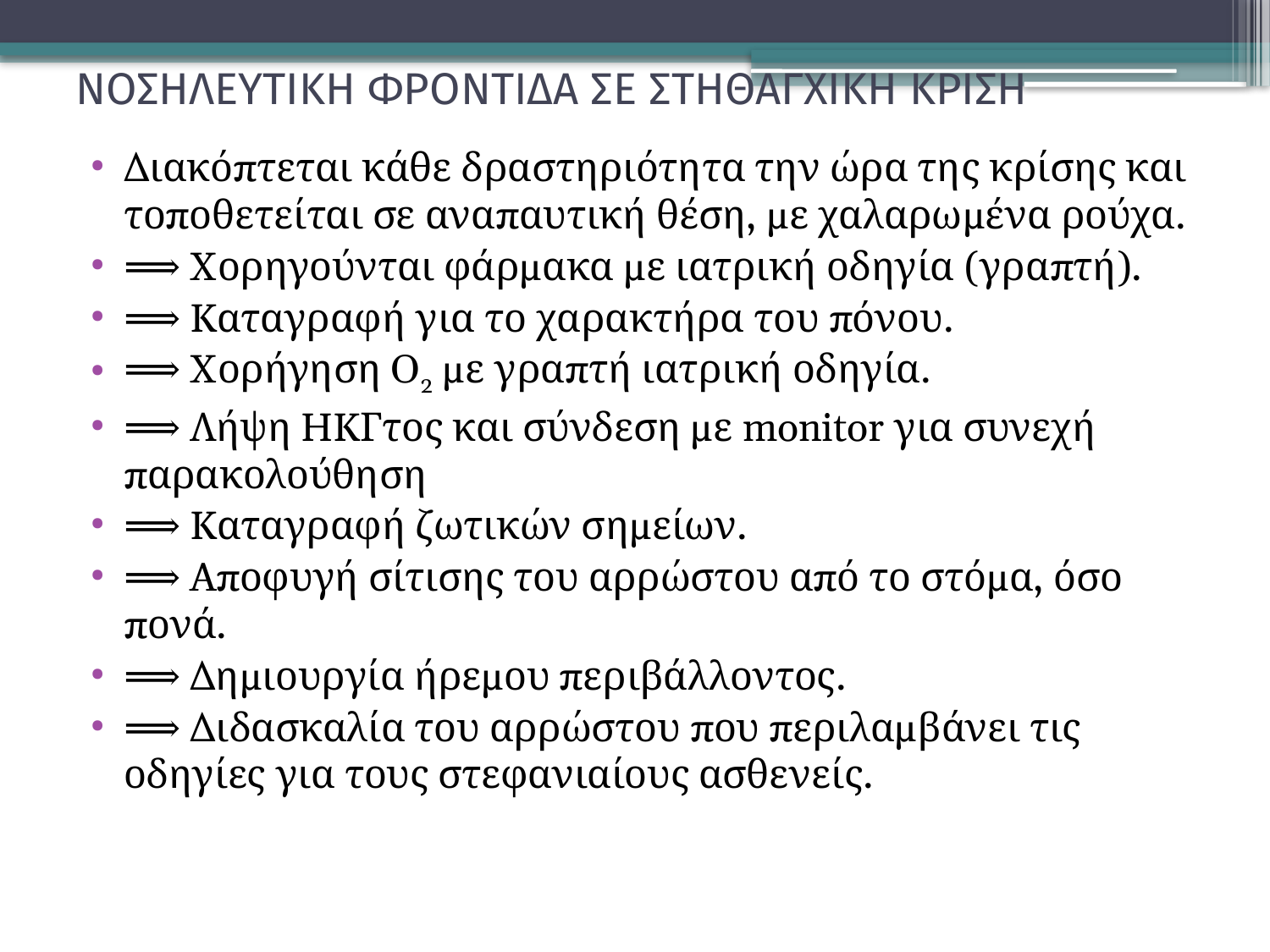

# ΝΟΣΗΛΕΥΤΙΚΗ ΦΡΟΝΤΙΔΑ ΣΕ ΣΤΗΘΑΓΧΙΚΗ ΚΡΙΣΗ
Διακόπτεται κάθε δραστηριότητα την ώρα της κρίσης και τοποθετείται σε αναπαυτική θέση, με χαλαρωμένα ρούχα.
⟹ Χορηγούνται φάρμακα με ιατρική οδηγία (γραπτή).
⟹ Καταγραφή για το χαρακτήρα του πόνου.
⟹ Χορήγηση Ο2 με γραπτή ιατρική οδηγία.
⟹ Λήψη ΗΚΓτος και σύνδεση με monitor για συνεχή παρακολούθηση
⟹ Καταγραφή ζωτικών σημείων.
⟹ Αποφυγή σίτισης του αρρώστου από το στόμα, όσο πονά.
⟹ Δημιουργία ήρεμου περιβάλλοντος.
⟹ Διδασκαλία του αρρώστου που περιλαμβάνει τις οδηγίες για τους στεφανιαίους ασθενείς.